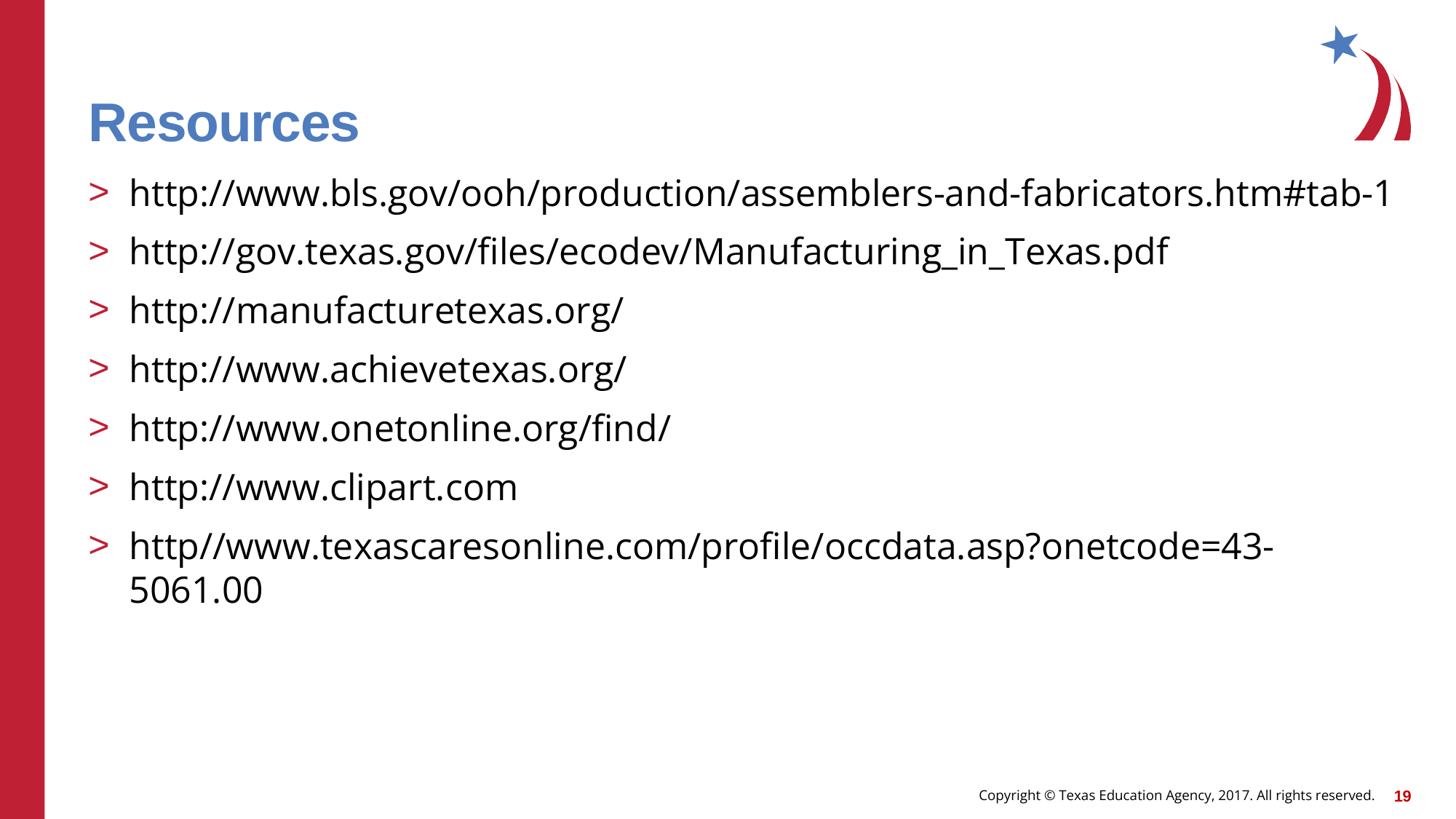

# Resources
http://www.bls.gov/ooh/production/assemblers-and-fabricators.htm#tab-1
http://gov.texas.gov/files/ecodev/Manufacturing_in_Texas.pdf
http://manufacturetexas.org/
http://www.achievetexas.org/
http://www.onetonline.org/find/
http://www.clipart.com
http//www.texascaresonline.com/profile/occdata.asp?onetcode=43-5061.00